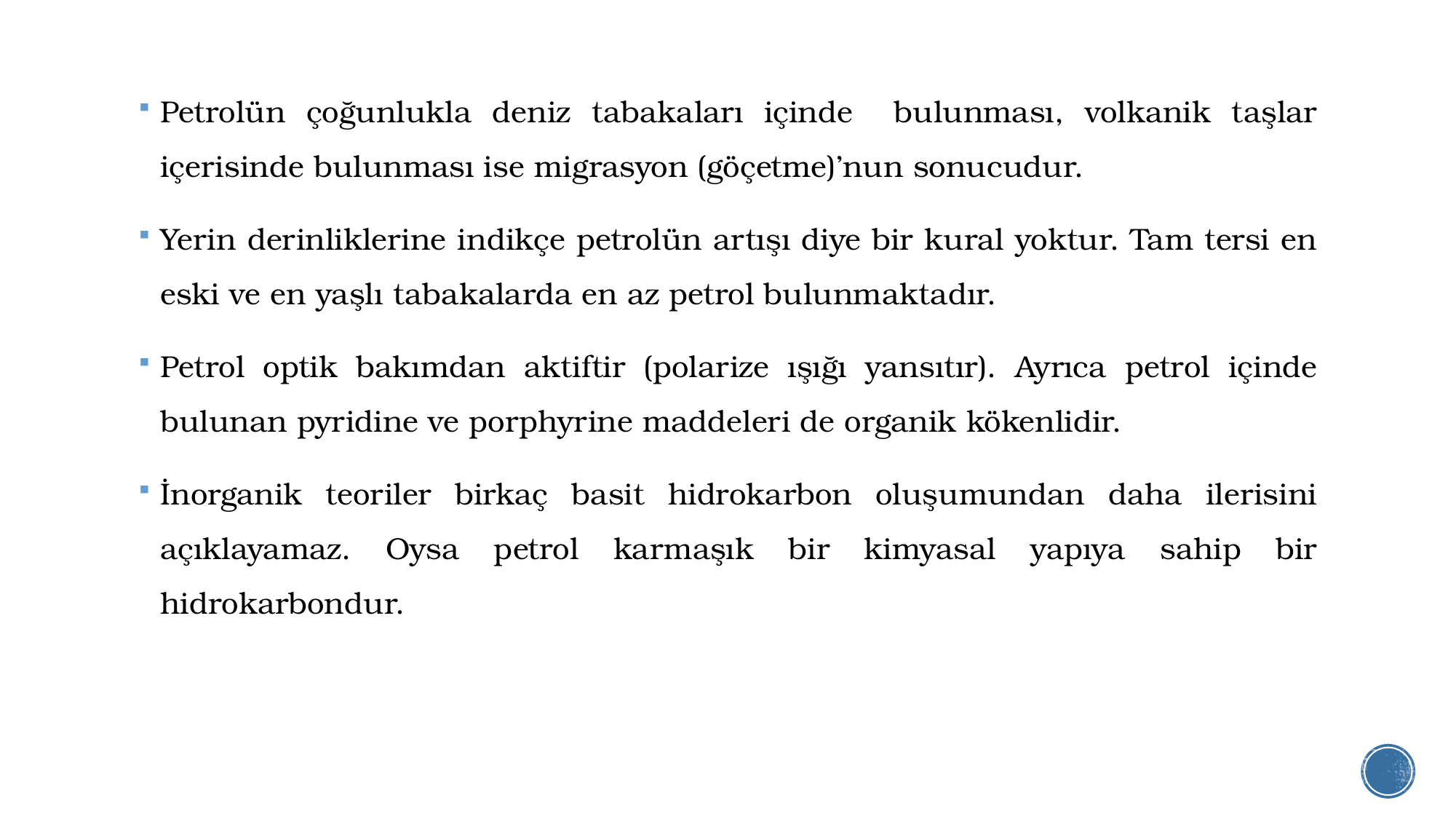

Petrolün çoğunlukla deniz tabakaları içinde  bulunması, volkanik taşlar içerisinde bulunması ise migrasyon (göçetme)’nun sonucudur.
Yerin derinliklerine indikçe petrolün artışı diye bir kural yoktur. Tam tersi en eski ve en yaşlı tabakalarda en az petrol bulunmaktadır.
Petrol optik bakımdan aktiftir (polarize ışığı yansıtır). Ayrıca petrol içinde bulunan pyridine ve porphyrine maddeleri de organik kökenlidir.
İnorganik teoriler birkaç basit hidrokarbon oluşumundan daha ilerisini açıklayamaz. Oysa petrol karmaşık bir kimyasal yapıya sahip bir hidrokarbondur.